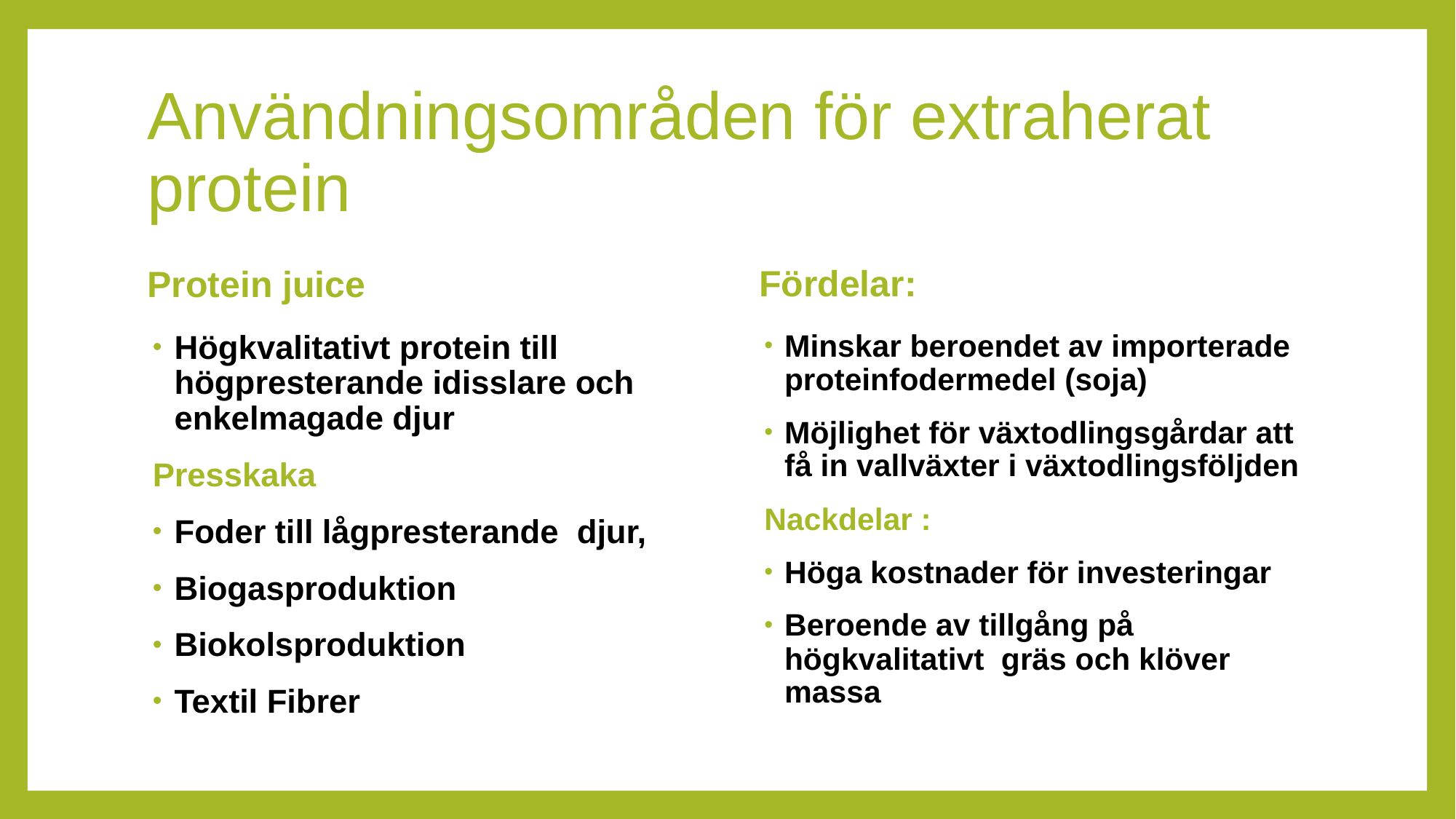

# Användningsområden för extraherat protein
Fördelar:
Protein juice
Minskar beroendet av importerade proteinfodermedel (soja)
Möjlighet för växtodlingsgårdar att få in vallväxter i växtodlingsföljden
Nackdelar :
Höga kostnader för investeringar
Beroende av tillgång på högkvalitativt  gräs och klöver massa
Högkvalitativt protein till högpresterande idisslare och enkelmagade djur
Presskaka
Foder till lågpresterande  djur,
Biogasproduktion
Biokolsproduktion
Textil Fibrer